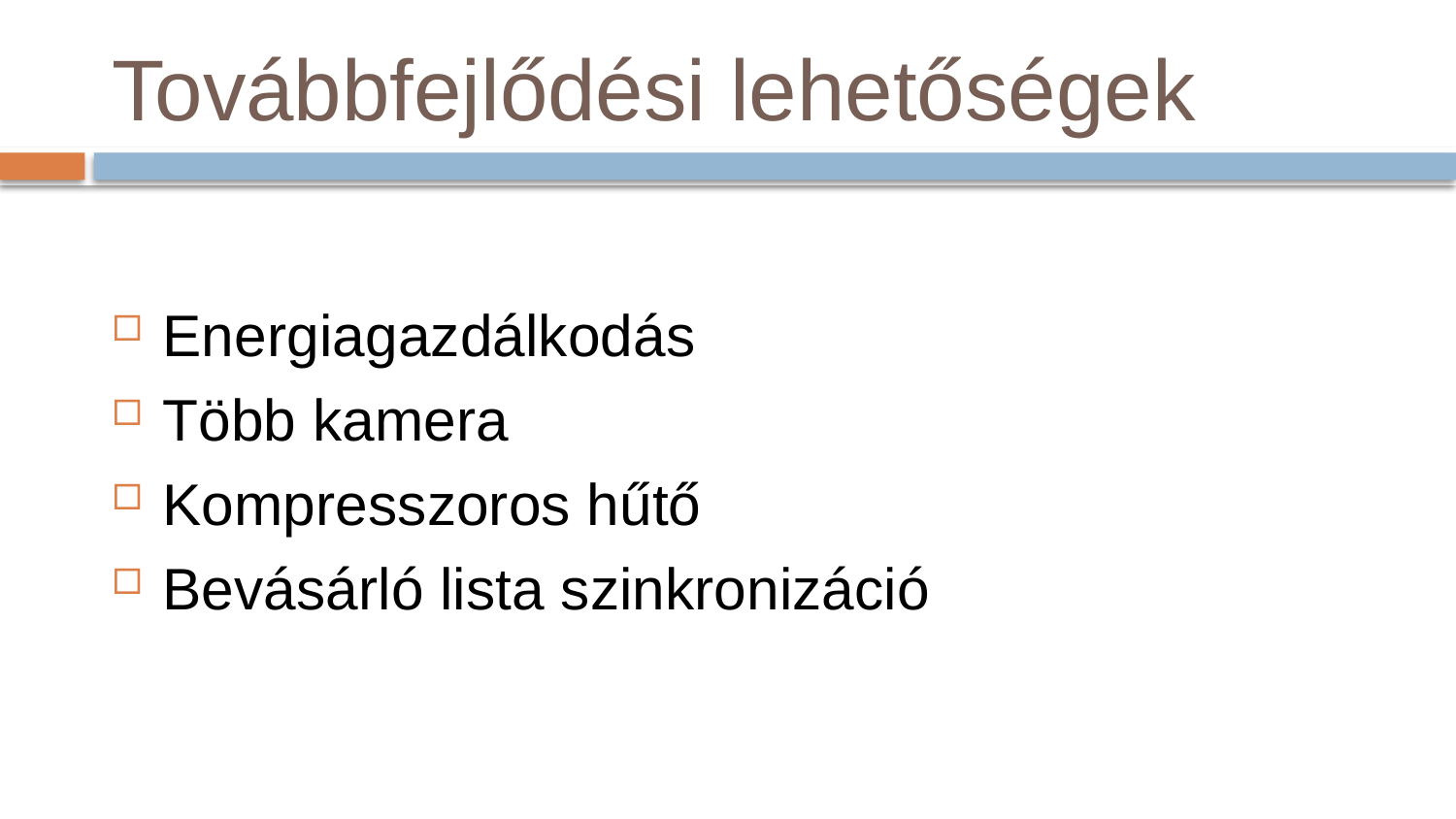

# Továbbfejlődési lehetőségek
Energiagazdálkodás
Több kamera
Kompresszoros hűtő
Bevásárló lista szinkronizáció